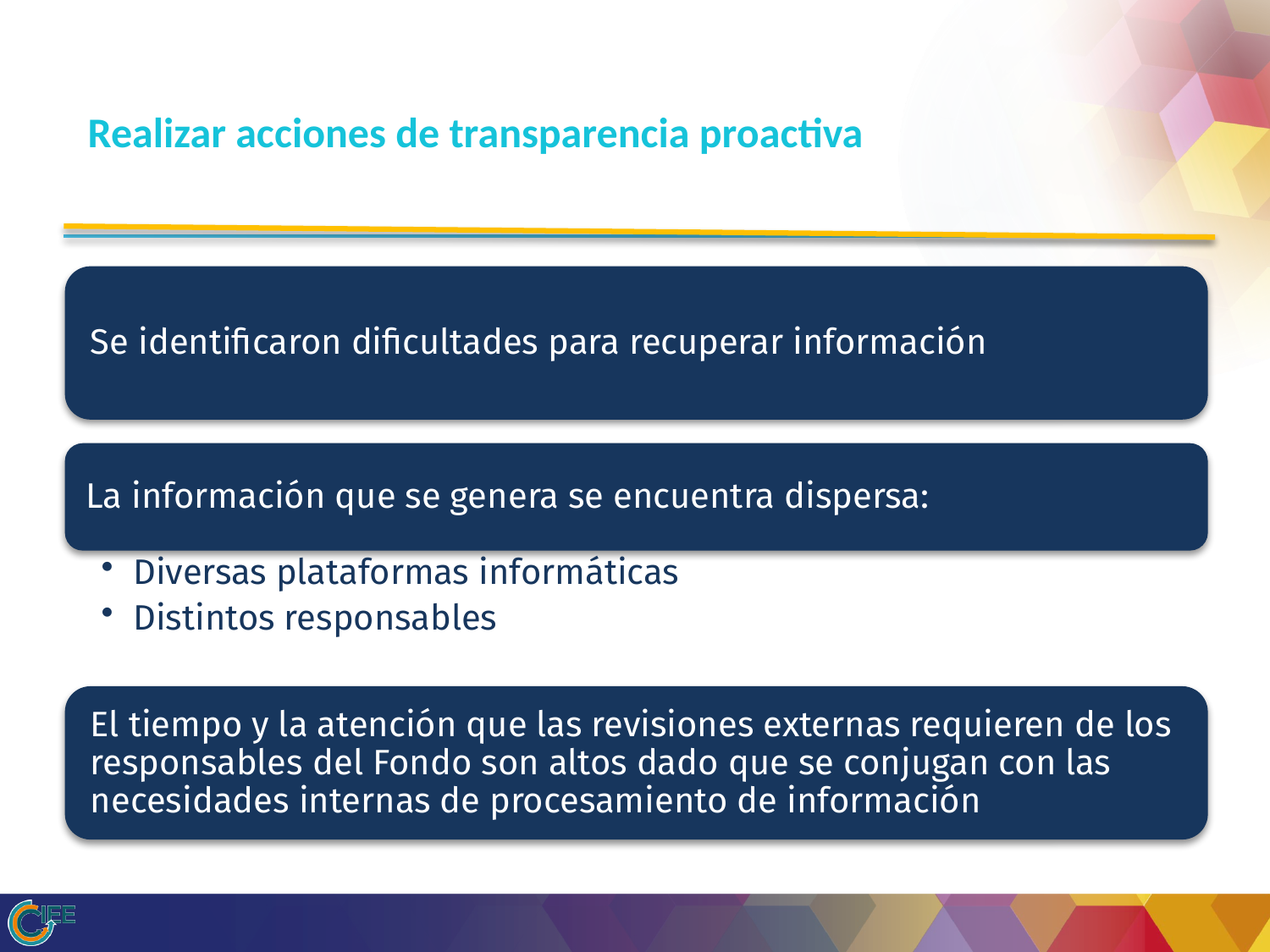

# Realizar acciones de transparencia proactiva
Se identificaron dificultades para recuperar información
La información que se genera se encuentra dispersa:
Diversas plataformas informáticas
Distintos responsables
El tiempo y la atención que las revisiones externas requieren de los responsables del Fondo son altos dado que se conjugan con las necesidades internas de procesamiento de información